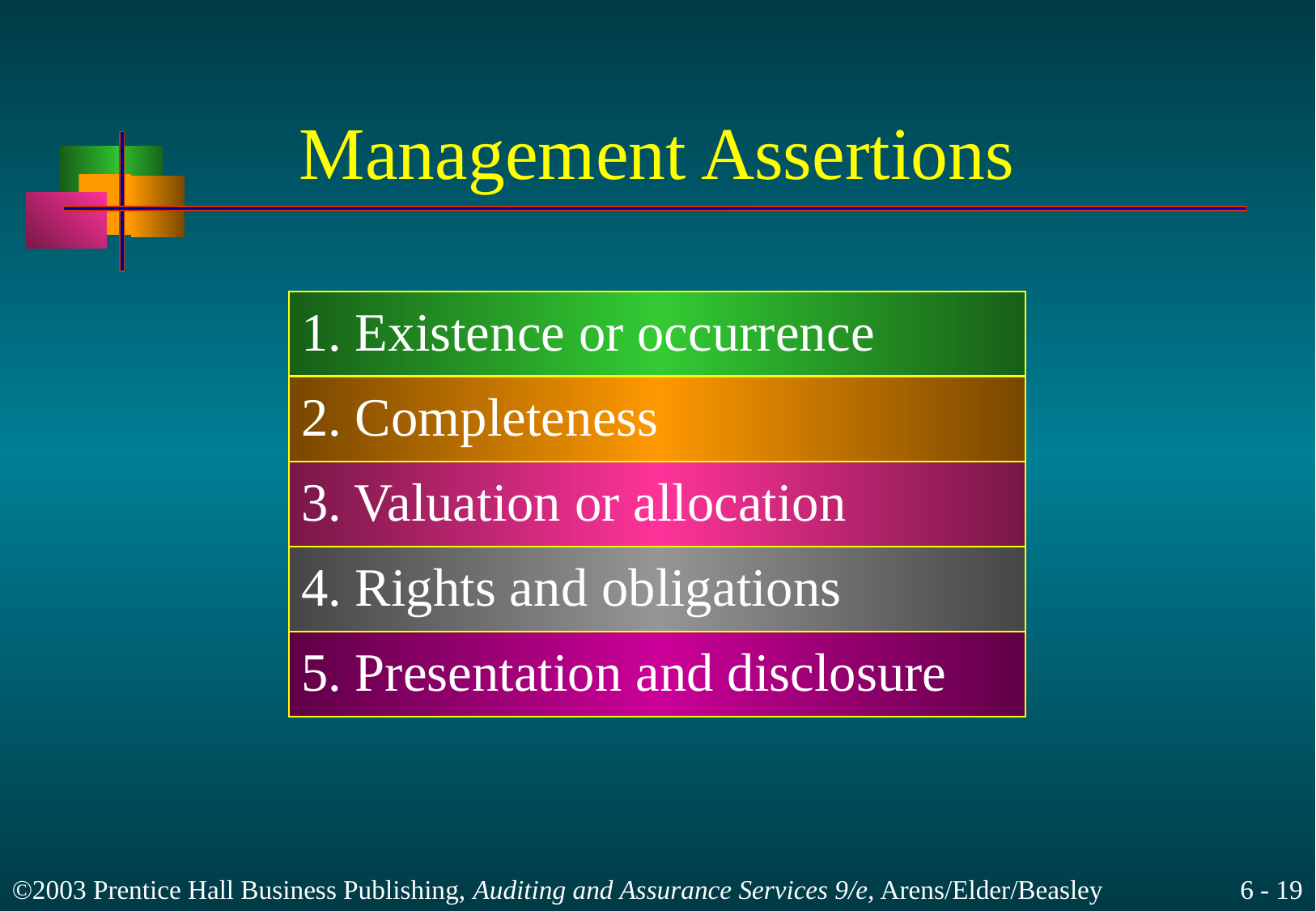

# Management Assertions
1. Existence or occurrence
2. Completeness
3. Valuation or allocation
4. Rights and obligations
5. Presentation and disclosure